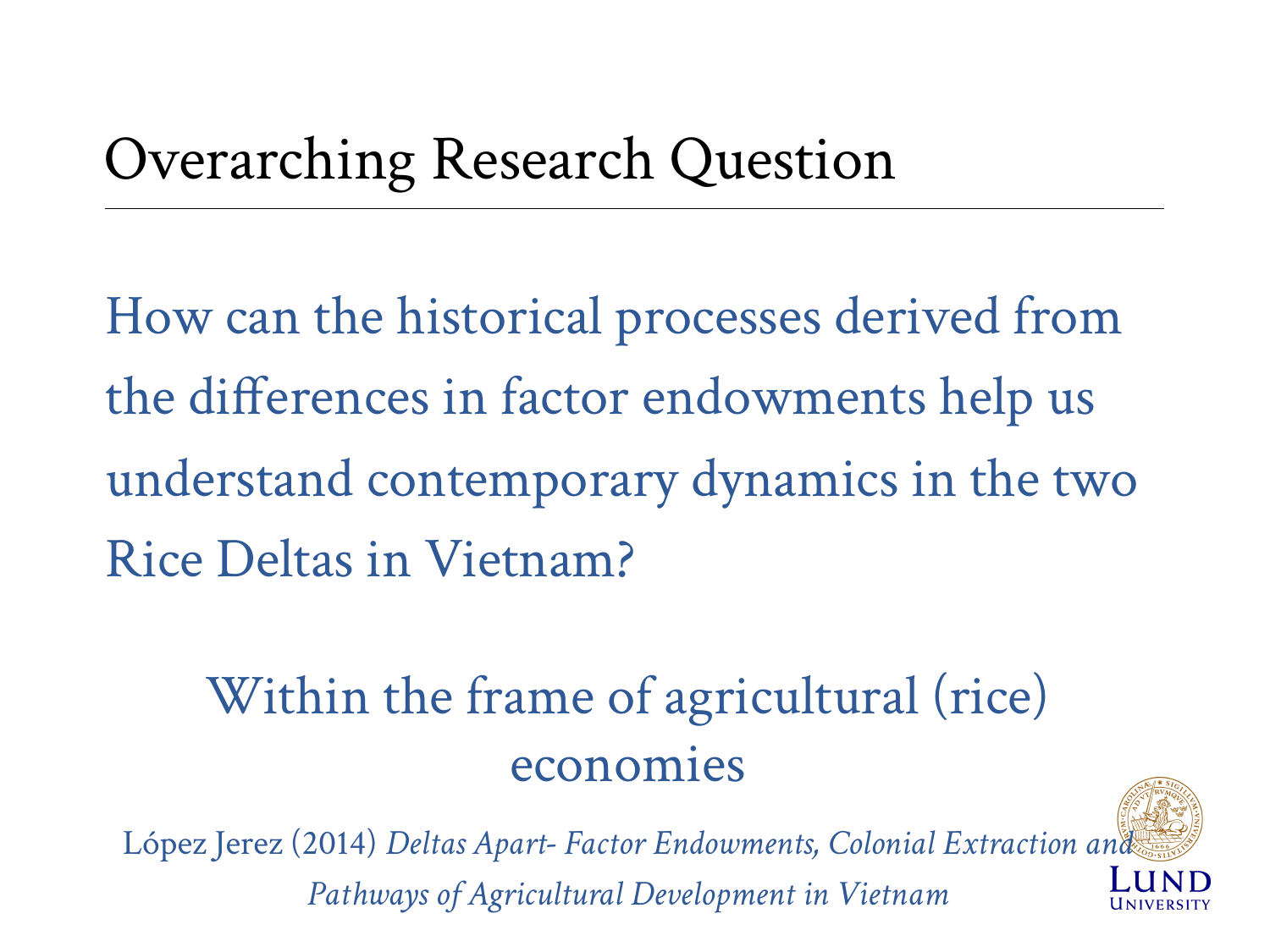

# Overarching Research Question
How can the historical processes derived from the differences in factor endowments help us understand contemporary dynamics in the two Rice Deltas in Vietnam?

Within the frame of agricultural (rice) economies
López Jerez (2014) Deltas Apart- Factor Endowments, Colonial Extraction and Pathways of Agricultural Development in Vietnam